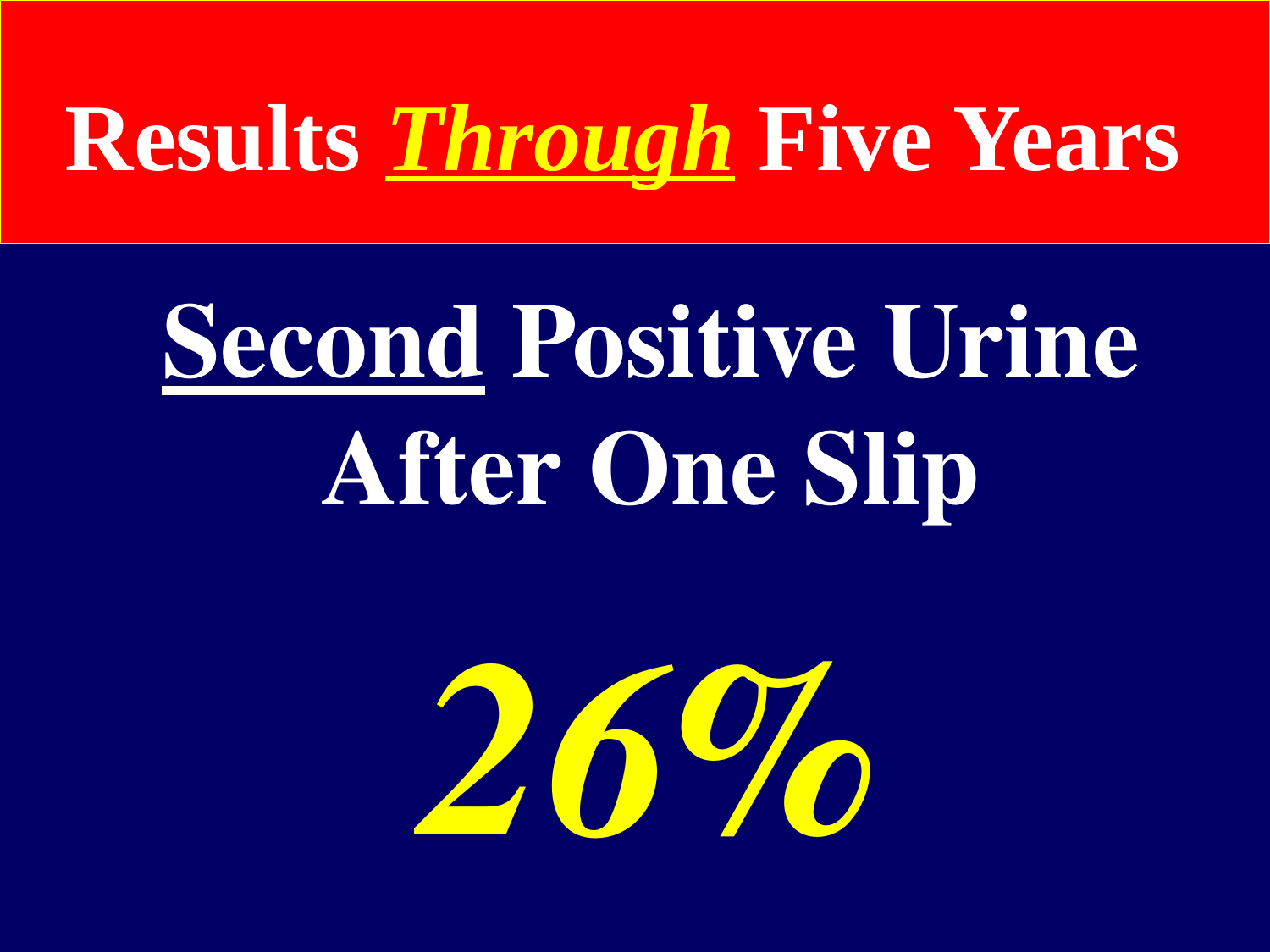

# Results Through Five Years
Second Positive Urine After One Slip

26%